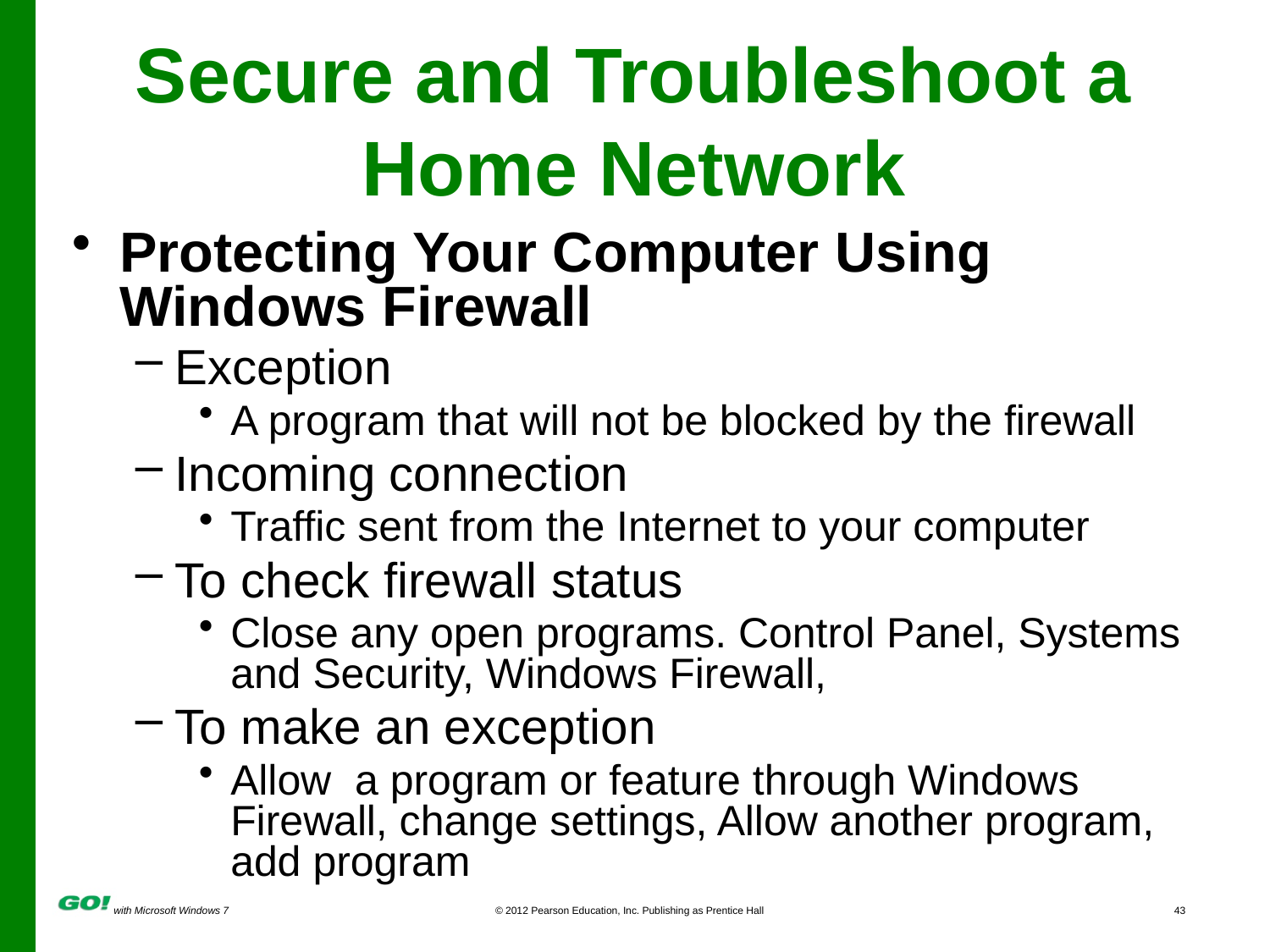

# Secure and Troubleshoot a Home Network
Protecting Your Computer Using Windows Firewall
Exception
A program that will not be blocked by the firewall
Incoming connection
Traffic sent from the Internet to your computer
To check firewall status
Close any open programs. Control Panel, Systems and Security, Windows Firewall,
To make an exception
Allow  a program or feature through Windows Firewall, change settings, Allow another program, add program